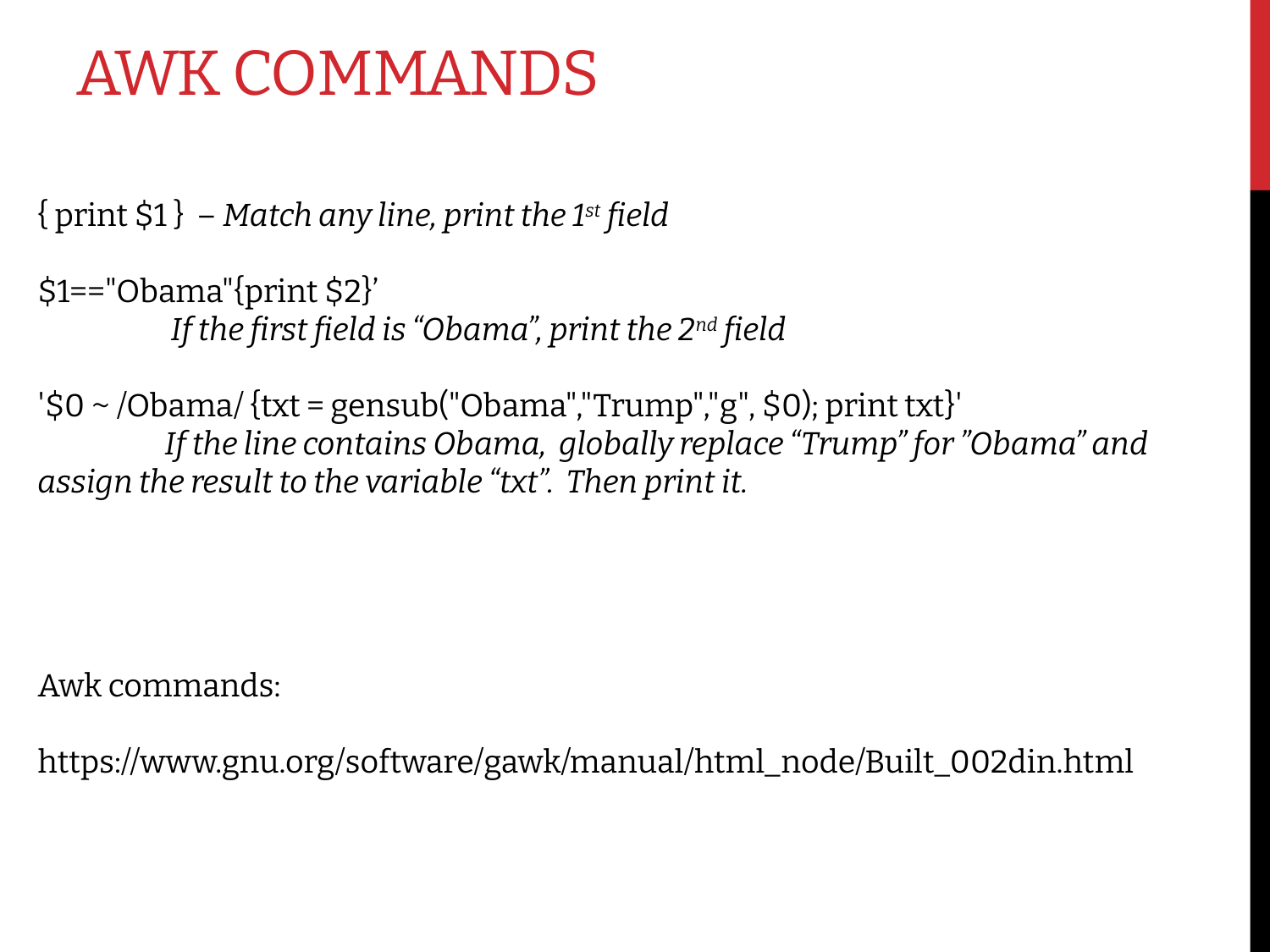

# AwK commands

{ print $1 }  – Match any line, print the 1st field

$1=="Obama"{print $2}’
	 If the first field is “Obama”, print the 2nd field

'$0 ~ /Obama/ {txt = gensub("Obama","Trump","g", $0); print txt}'
	If the line contains Obama,  globally replace “Trump” for ”Obama” and assign the result to the variable “txt”.  Then print it.

Awk commands:

https://www.gnu.org/software/gawk/manual/html_node/Built_002din.html